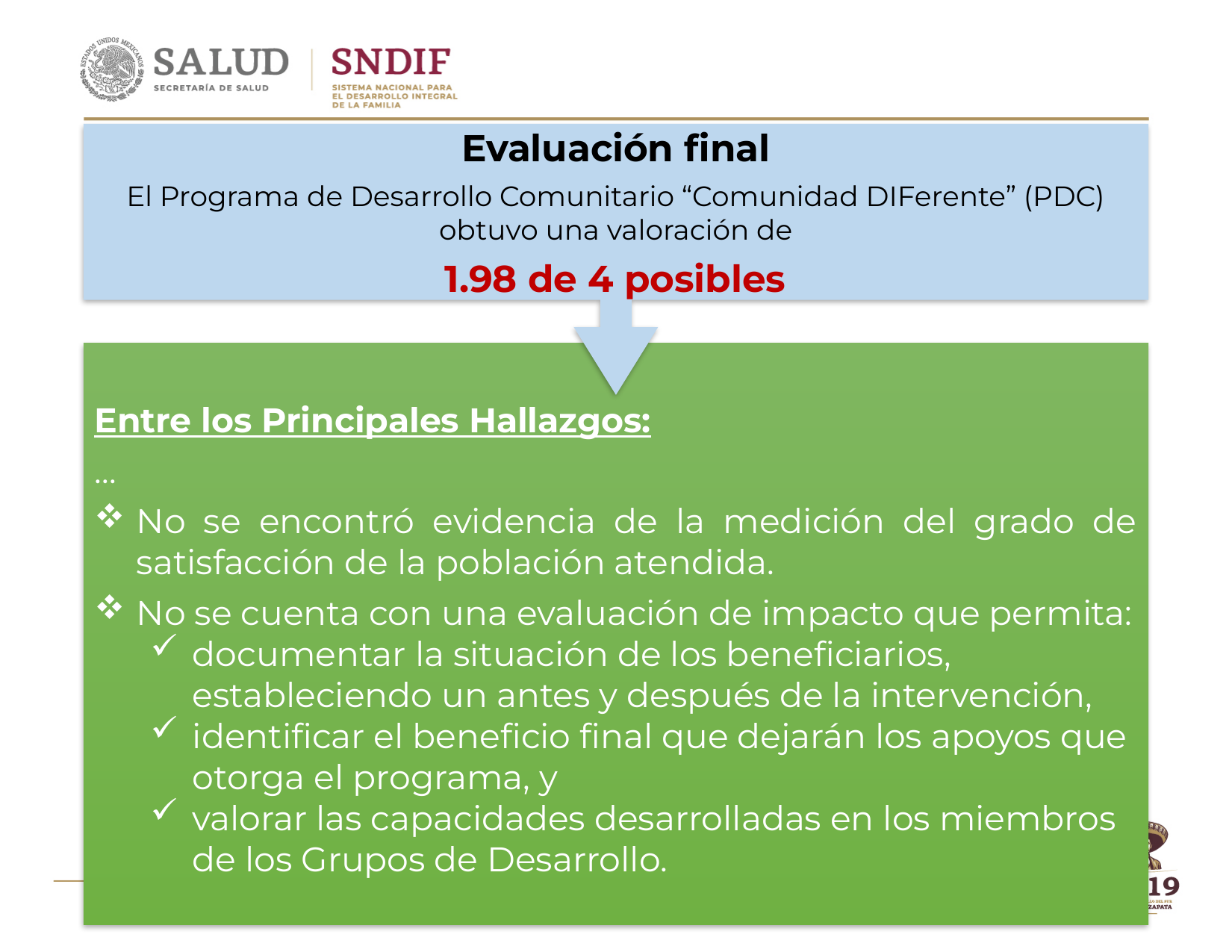

Evaluación final
El Programa de Desarrollo Comunitario “Comunidad DIFerente” (PDC) obtuvo una valoración de
 1.98 de 4 posibles

Entre los Principales Hallazgos:
…
No se encontró evidencia de la medición del grado de satisfacción de la población atendida.
No se cuenta con una evaluación de impacto que permita:
documentar la situación de los beneficiarios, estableciendo un antes y después de la intervención,
identificar el beneficio final que dejarán los apoyos que otorga el programa, y
valorar las capacidades desarrolladas en los miembros de los Grupos de Desarrollo.